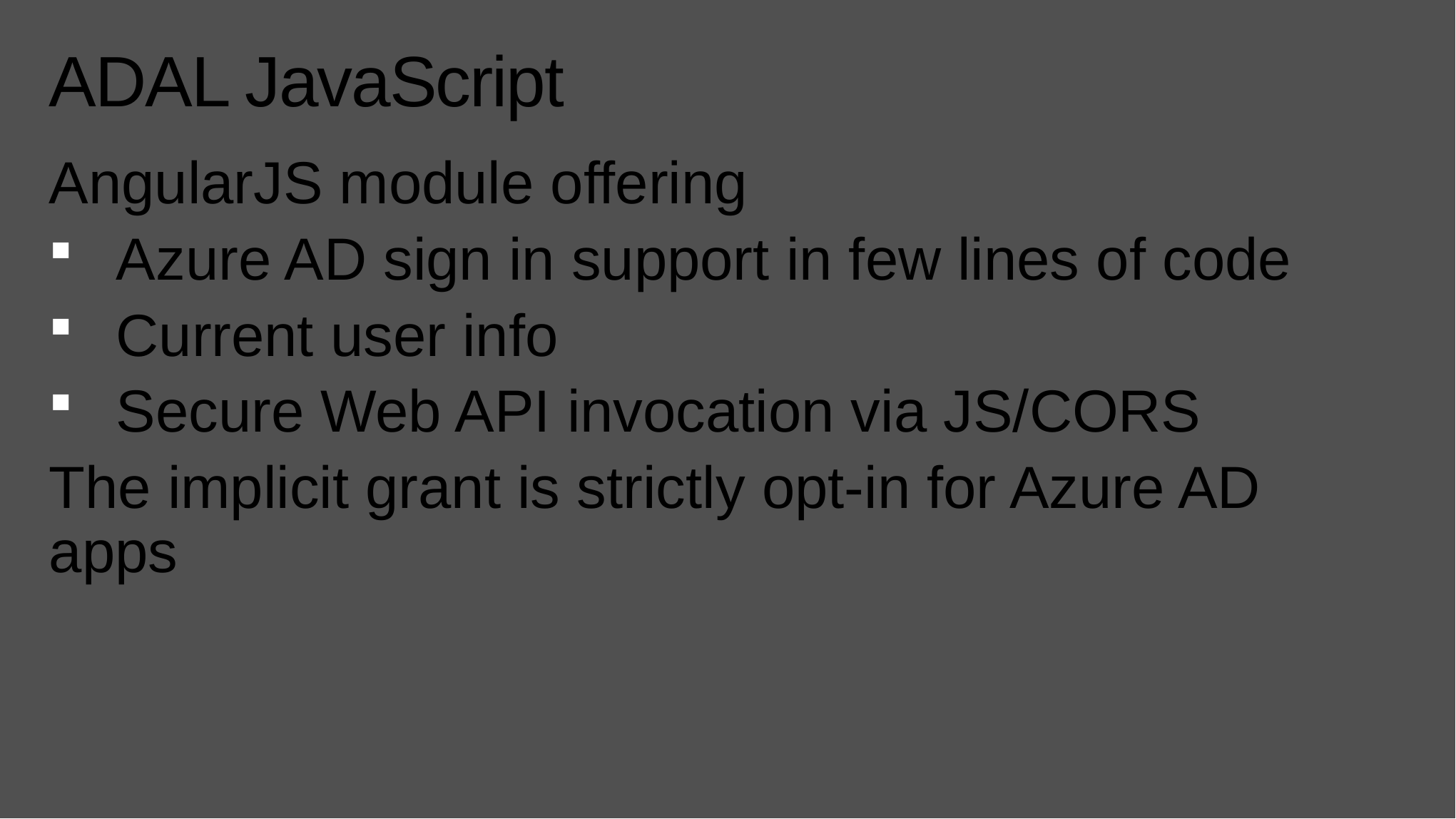

# ADAL JavaScript
AngularJS module offering
Azure AD sign in support in few lines of code
Current user info
Secure Web API invocation via JS/CORS
The implicit grant is strictly opt-in for Azure AD apps